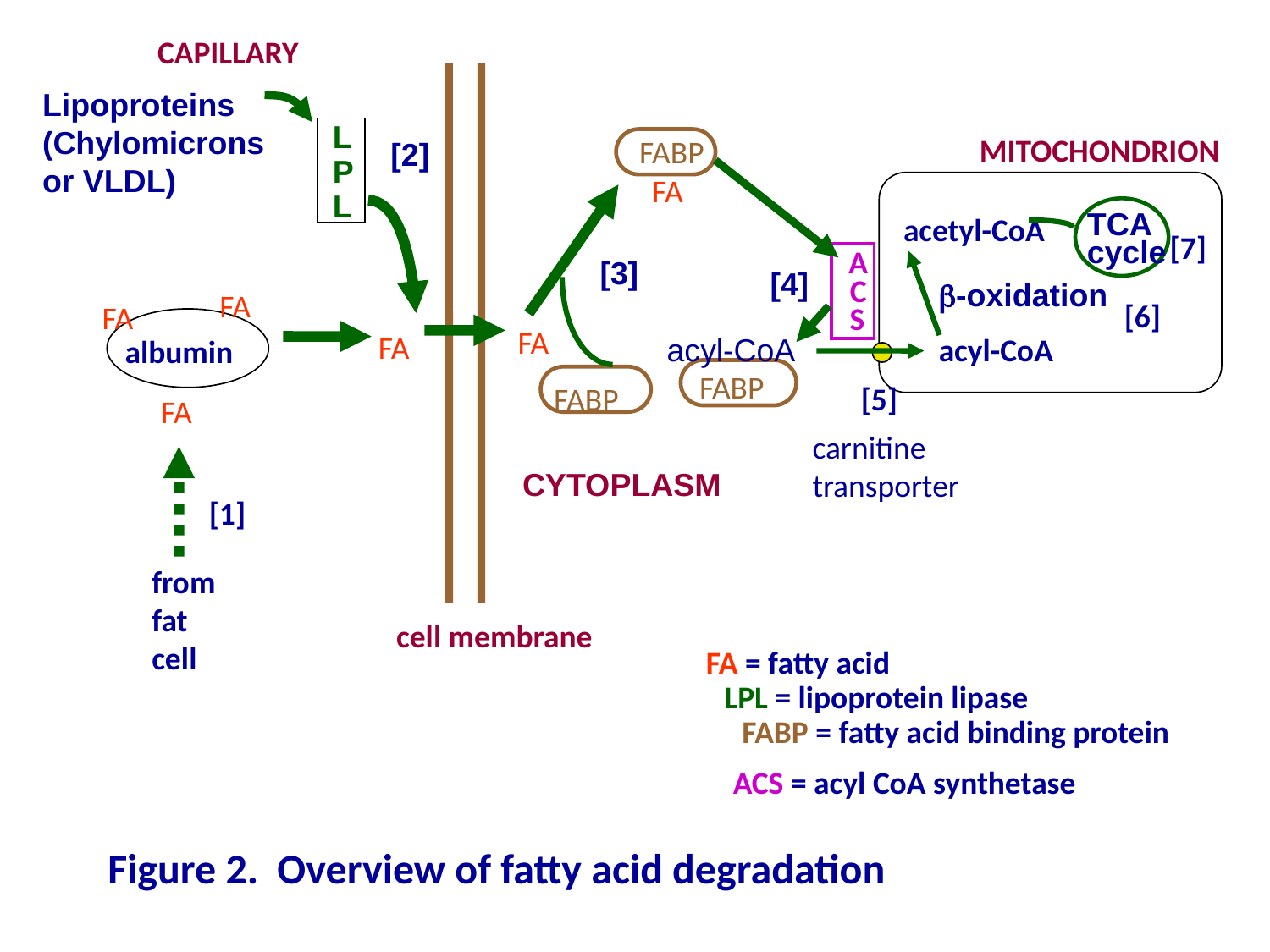

CAPILLARY

Lipoproteins
(Chylomicrons
or VLDL)

L

P
L
[2]

FABP
FA

[3]

FABP
MITOCHONDRION

[4]

acyl-CoA

FABP

TCA
acetyl-CoA

[7]
cycle

β-oxidation
[6]
A
C
S

FA
FA

FA
albumin

FA

[1]
from
fat
cell
FA

acyl-CoA

[5]
carnitine
transporter

CYTOPLASM
cell membrane
FA = fatty acid
LPL = lipoprotein lipase
FABP = fatty acid binding protein
ACS = acyl CoA synthetase
Figure 2.  Overview of fatty acid degradation